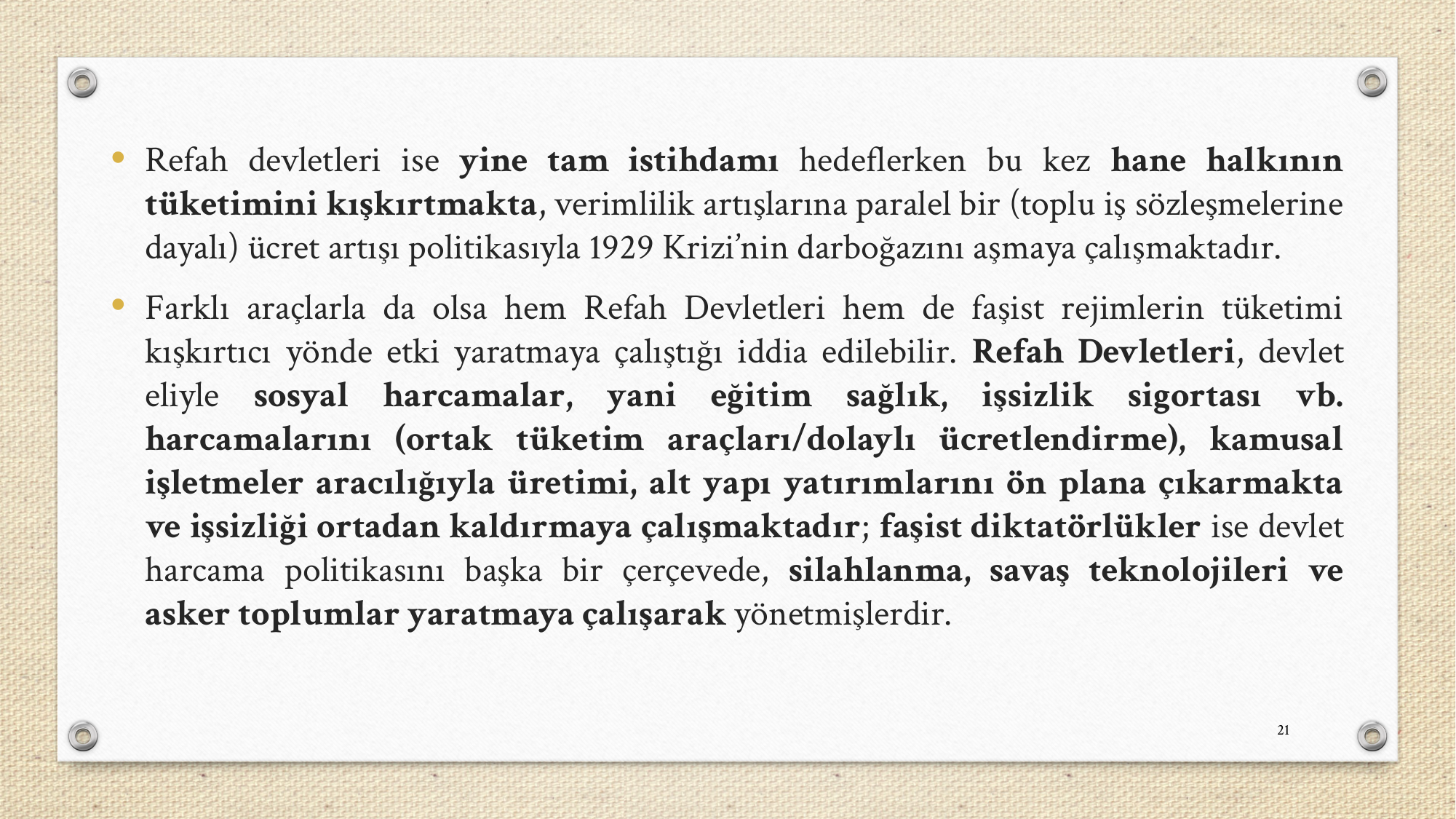

Refah devletleri ise yine tam istihdamı hedeflerken bu kez hane halkının tüketimini kışkırtmakta, verimlilik artışlarına paralel bir (toplu iş sözleşmelerine dayalı) ücret artışı politikasıyla 1929 Krizi’nin darboğazını aşmaya çalışmaktadır.
Farklı araçlarla da olsa hem Refah Devletleri hem de faşist rejimlerin tüketimi kışkırtıcı yönde etki yaratmaya çalıştığı iddia edilebilir. Refah Devletleri, devlet eliyle sosyal harcamalar, yani eğitim sağlık, işsizlik sigortası vb. harcamalarını (ortak tüketim araçları/dolaylı ücretlendirme), kamusal işletmeler aracılığıyla üretimi, alt yapı yatırımlarını ön plana çıkarmakta ve işsizliği ortadan kaldırmaya çalışmaktadır; faşist diktatörlükler ise devlet harcama politikasını başka bir çerçevede, silahlanma, savaş teknolojileri ve asker toplumlar yaratmaya çalışarak yönetmişlerdir.
21